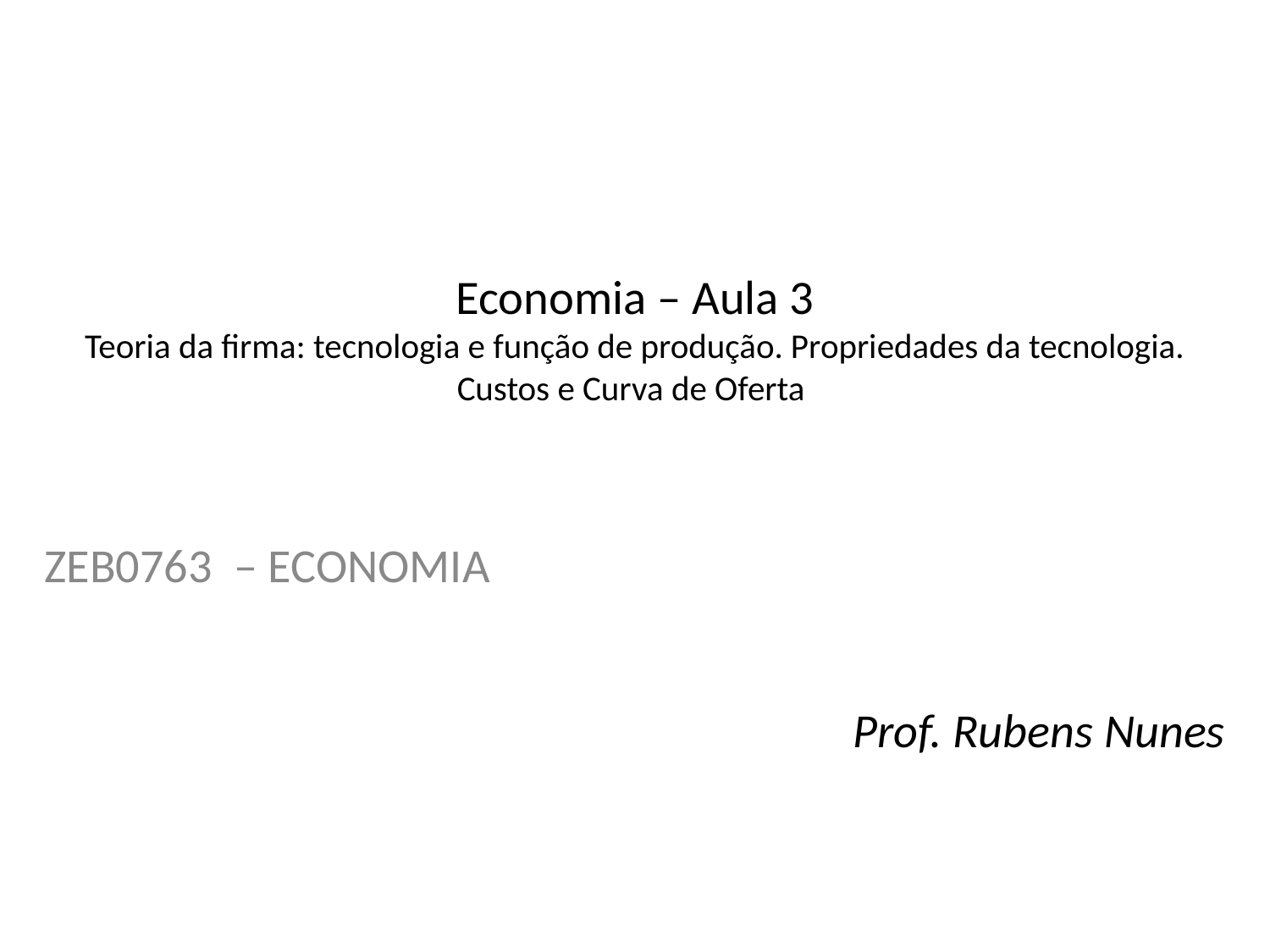

# Economia – Aula 3 Teoria da firma: tecnologia e função de produção. Propriedades da tecnologia. Custos e Curva de Oferta
ZEB0763  – ECONOMIA

Prof. Rubens Nunes